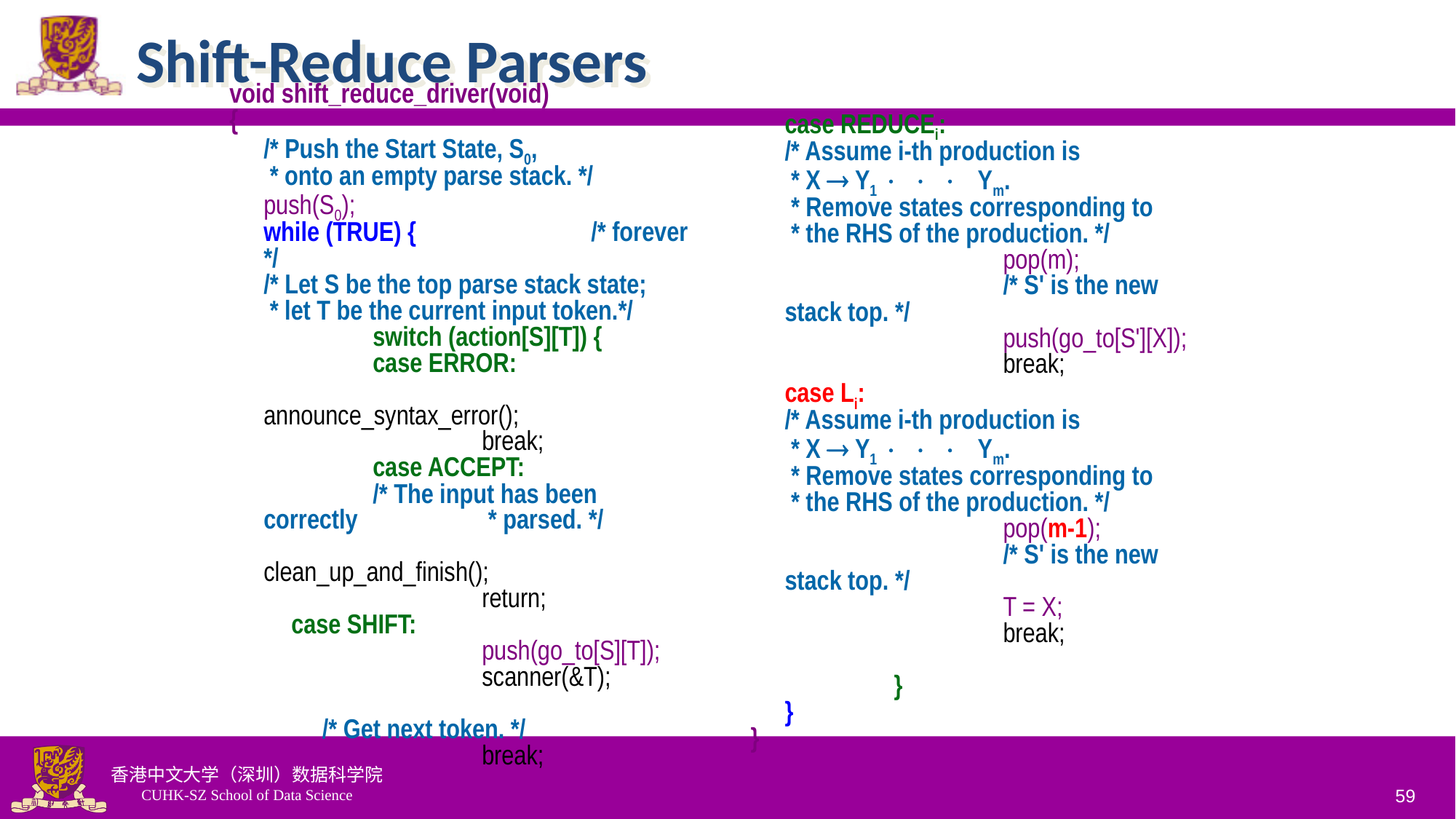

# Shift-Reduce Parsers
void shift_reduce_driver(void)
{
	/* Push the Start State, S0,
	 * onto an empty parse stack. */
	push(S0);
	while (TRUE) {		/* forever */
	/* Let S be the top parse stack state;
	 * let T be the current input token.*/
		switch (action[S][T]) {
		case ERROR:
			announce_syntax_error();
			break;
		case ACCEPT:
		/* The input has been correctly 		 * parsed. */
			clean_up_and_finish();
			return;
          case SHIFT:
			push(go_to[S][T]);
			scanner(&T);
               /* Get next token. */
			break;

	case REDUCEi:
	/* Assume i-th production is
	 * X → Y1 ⋅ ⋅ ⋅  Ym.
	 * Remove states corresponding to
	 * the RHS of the production. */
			pop(m);
			/* S' is the new stack top. */
			push(go_to[S'][X]);
			break;
	case Li:
	/* Assume i-th production is
	 * X → Y1 ⋅ ⋅ ⋅  Ym.
	 * Remove states corresponding to
	 * the RHS of the production. */
			pop(m-1);
			/* S' is the new stack top. */
			T = X;
			break;

		}
	}
}
59